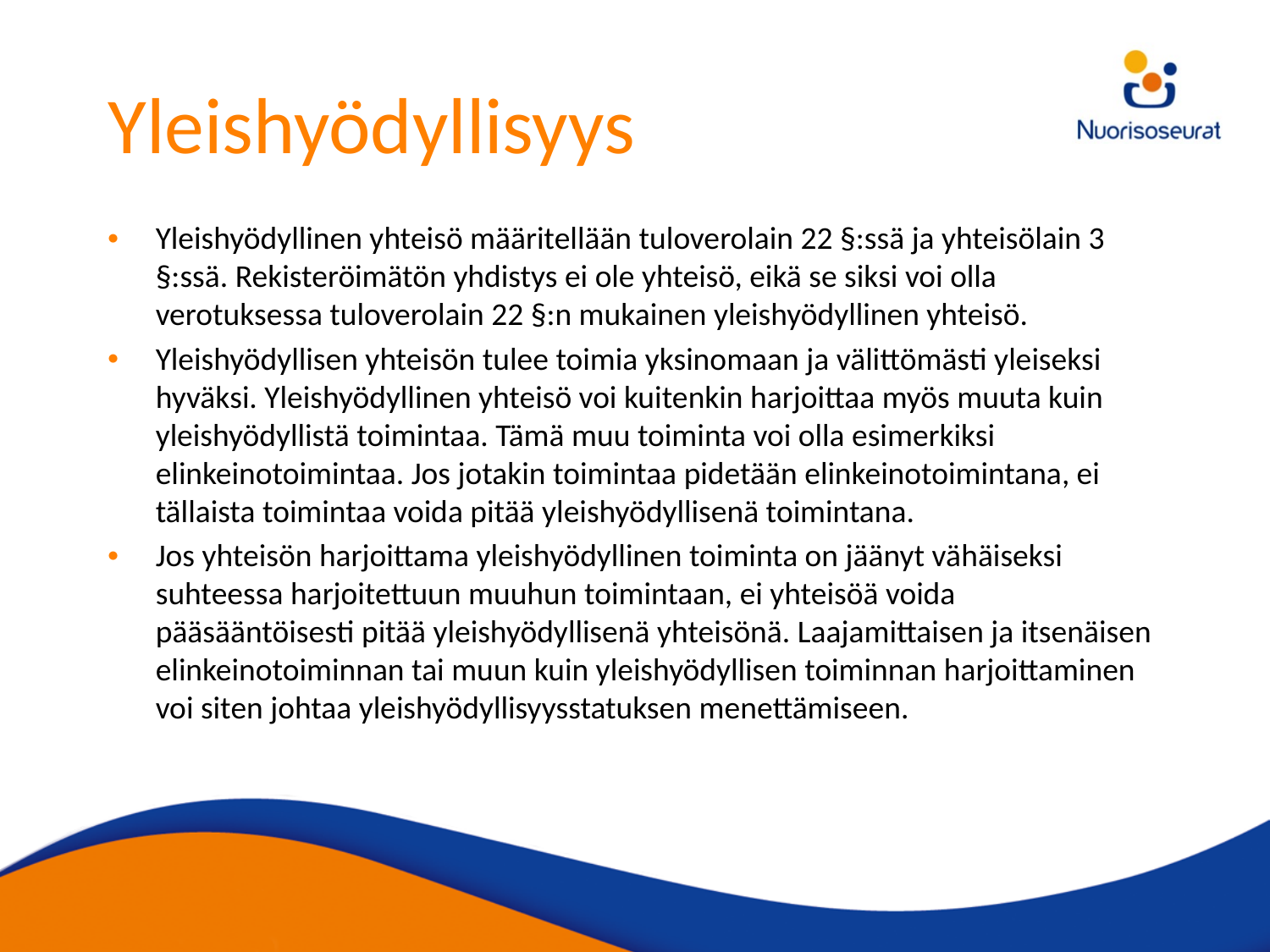

# Yleishyödyllisyys
Yleishyödyllinen yhteisö määritellään tuloverolain 22 §:ssä ja yhteisölain 3 §:ssä. Rekisteröimätön yhdistys ei ole yhteisö, eikä se siksi voi olla verotuksessa tuloverolain 22 §:n mukainen yleishyödyllinen yhteisö.
Yleishyödyllisen yhteisön tulee toimia yksinomaan ja välittömästi yleiseksi hyväksi. Yleishyödyllinen yhteisö voi kuitenkin harjoittaa myös muuta kuin yleishyödyllistä toimintaa. Tämä muu toiminta voi olla esimerkiksi elinkeinotoimintaa. Jos jotakin toimintaa pidetään elinkeinotoimintana, ei tällaista toimintaa voida pitää yleishyödyllisenä toimintana.
Jos yhteisön harjoittama yleishyödyllinen toiminta on jäänyt vähäiseksi suhteessa harjoitettuun muuhun toimintaan, ei yhteisöä voida pääsääntöisesti pitää yleishyödyllisenä yhteisönä. Laajamittaisen ja itsenäisen elinkeinotoiminnan tai muun kuin yleishyödyllisen toiminnan harjoittaminen voi siten johtaa yleishyödyllisyysstatuksen menettämiseen.